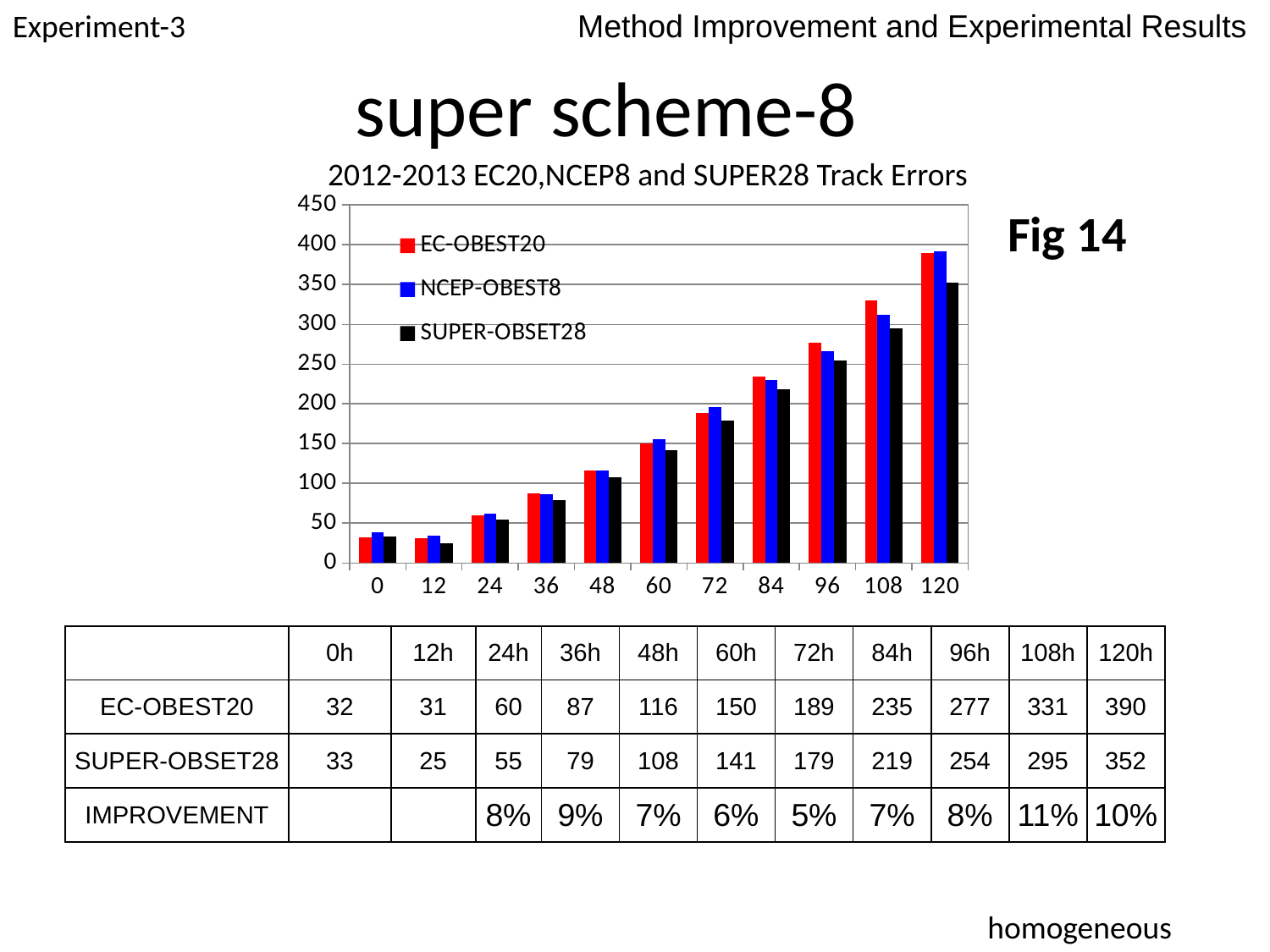

Experiment-3
Method Improvement and Experimental Results
super scheme-8
2012-2013 EC20,NCEP8 and SUPER28 Track Errors

### Chart

| Category | EC-OBEST20 | NCEP-OBEST8 | SUPER-OBSET28 |
|---|---|---|---|
| 0 | 31.8 | 38.9 | 33.1 |
| 12 | 30.8 | 34.30000000000001 | 25.3 |
| 24 | 60.3 | 61.8 | 54.6 |
| 36 | 87.0 | 86.0 | 79.1 |
| 48 | 116.2 | 116.3 | 107.8 |
| 60 | 150.2 | 155.2 | 141.5 |
| 72 | 188.8 | 196.5 | 178.6 |
| 84 | 234.7 | 230.4 | 218.9 |
| 96 | 277.3 | 266.2 | 254.2 |
| 108 | 330.5 | 311.8999999999999 | 294.8999999999999 |
| 120 | 390.0 | 391.6 | 352.3 |
Fig 14
|  | 0h | 12h | 24h | 36h | 48h | 60h | 72h | 84h | 96h | 108h | 120h |
| --- | --- | --- | --- | --- | --- | --- | --- | --- | --- | --- | --- |
| EC-OBEST20 | 32 | 31 | 60 | 87 | 116 | 150 | 189 | 235 | 277 | 331 | 390 |
| SUPER-OBSET28 | 33 | 25 | 55 | 79 | 108 | 141 | 179 | 219 | 254 | 295 | 352 |
| IMPROVEMENT |  |  | 8% | 9% | 7% | 6% | 5% | 7% | 8% | 11% | 10% |
homogeneous